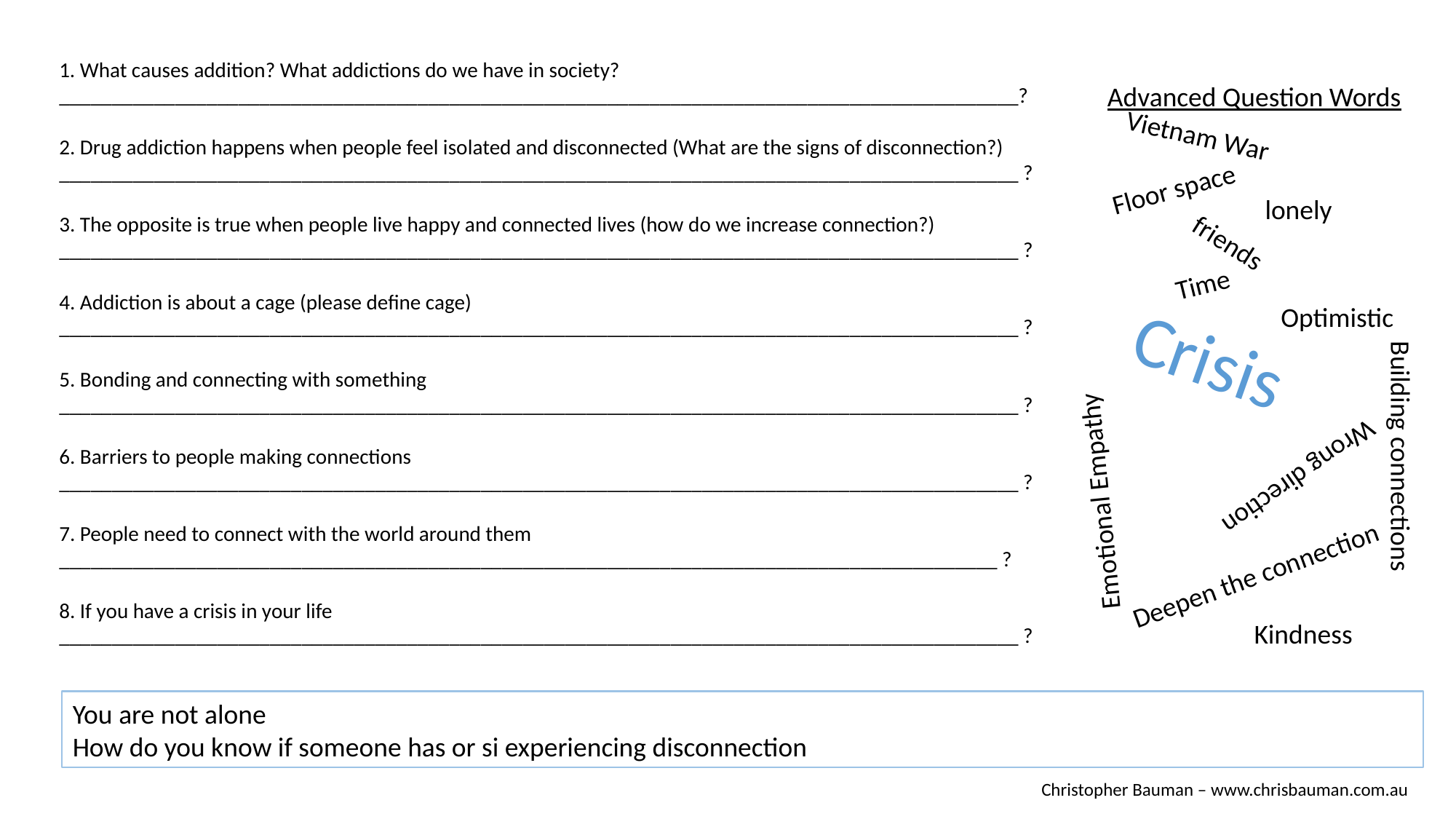

1. What causes addition? What addictions do we have in society? ___________________________________________________________________________________________?
Advanced Question Words
2. Drug addiction happens when people feel isolated and disconnected (What are the signs of disconnection?) ___________________________________________________________________________________________ ?
Vietnam War
Floor space
lonely
3. The opposite is true when people live happy and connected lives (how do we increase connection?) ___________________________________________________________________________________________ ?
friends
Time
4. Addiction is about a cage (please define cage) ___________________________________________________________________________________________ ?
Optimistic
Crisis
Emotional Empathy
5. Bonding and connecting with something  ___________________________________________________________________________________________ ?
6. Barriers to people making connections ___________________________________________________________________________________________ ?
Building connections
Wrong direction
7. People need to connect with the world around them _________________________________________________________________________________________ ?
Deepen the connection
8. If you have a crisis in your life ___________________________________________________________________________________________ ?
Kindness
You are not alone
How do you know if someone has or si experiencing disconnection
Christopher Bauman – www.chrisbauman.com.au